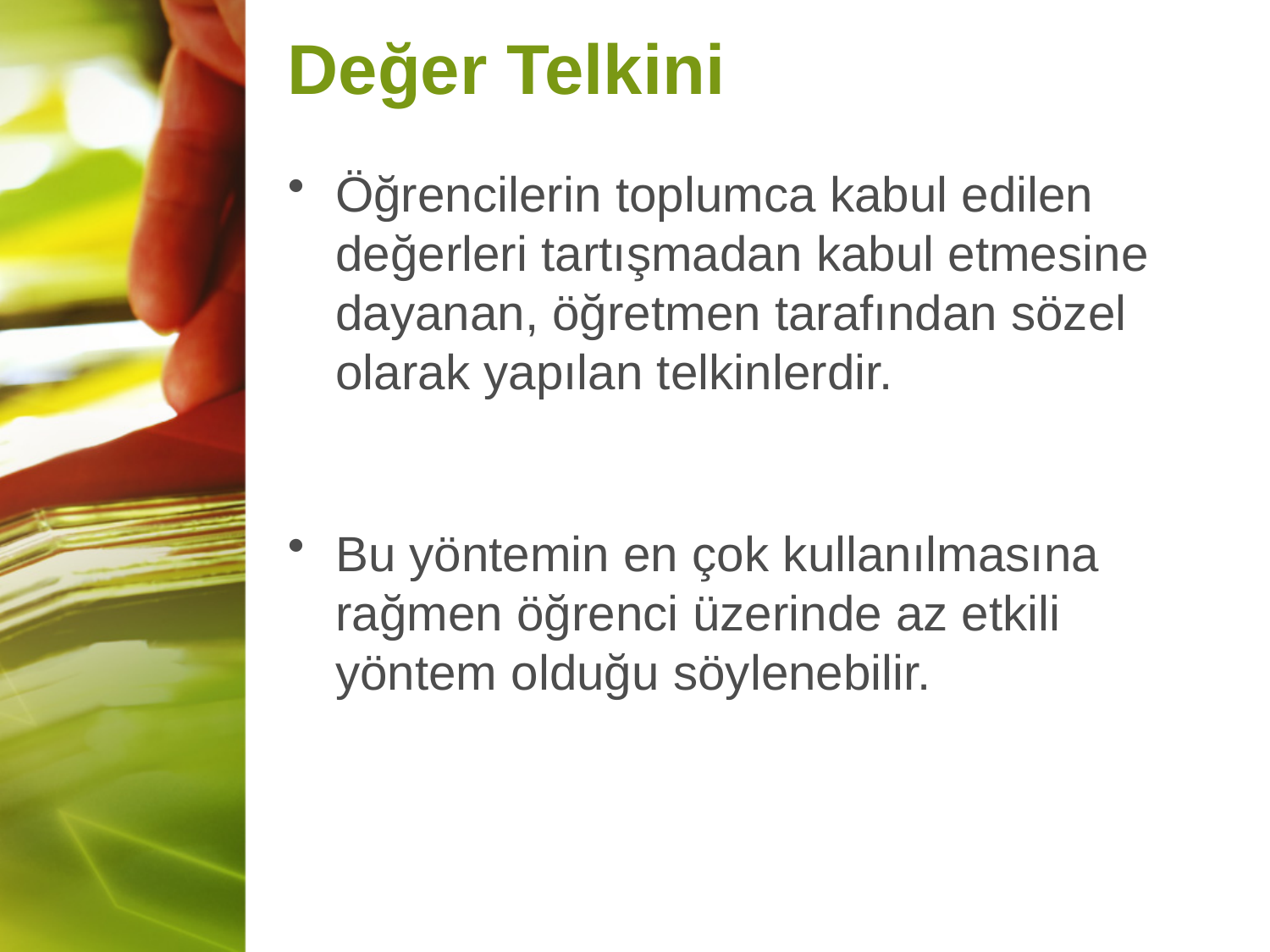

# Değer Telkini
Öğrencilerin toplumca kabul edilen değerleri tartışmadan kabul etmesine dayanan, öğretmen tarafından sözel olarak yapılan telkinlerdir.

Bu yöntemin en çok kullanılmasına rağmen öğrenci üzerinde az etkili yöntem olduğu söylenebilir.